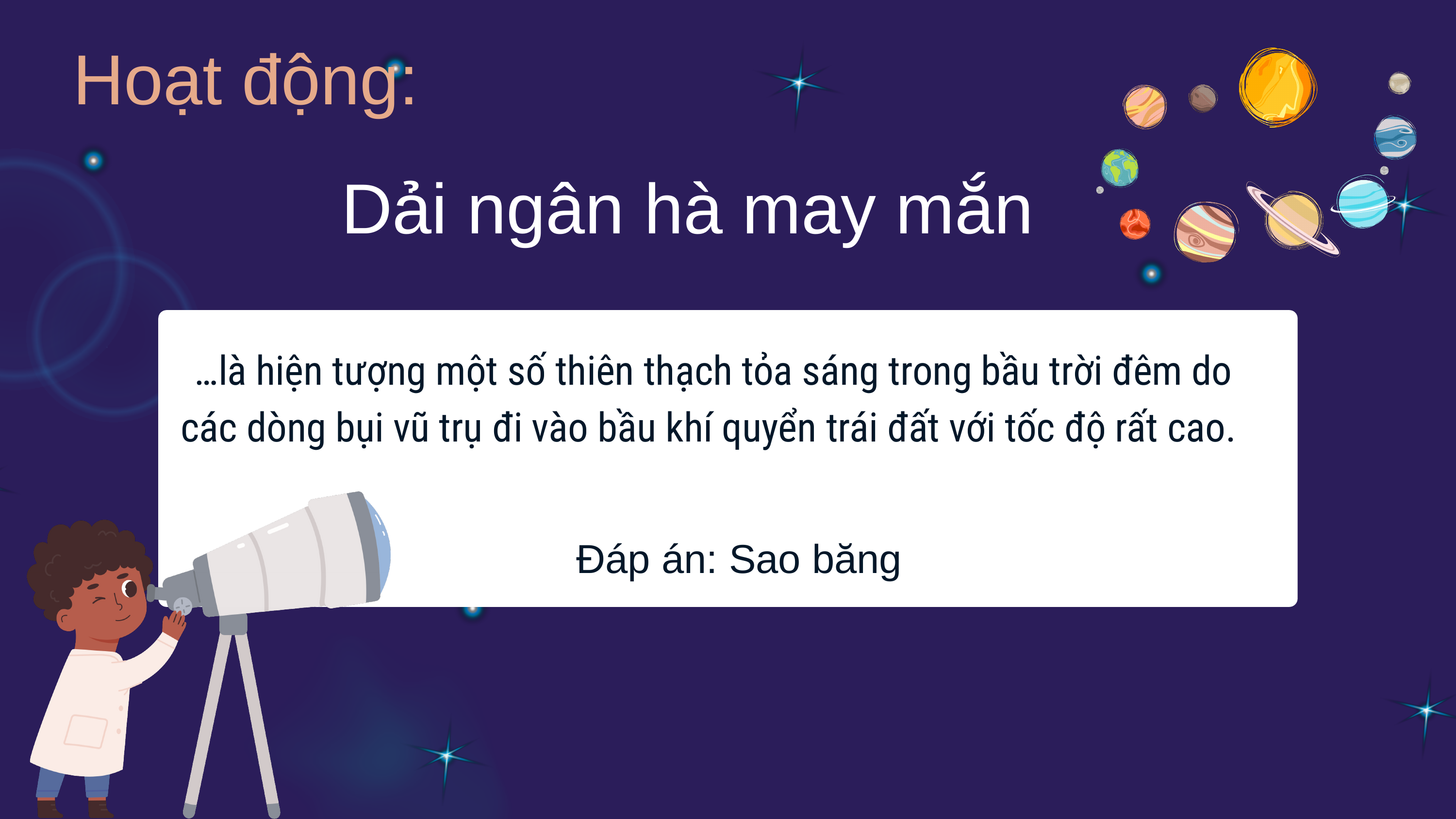

Hoạt động:

Dải ngân hà may mắn

…là hiện tượng một số thiên thạch tỏa sáng trong bầu trời đêm do các dòng bụi vũ trụ đi vào bầu khí quyển trái đất với tốc độ rất cao.

Đáp án: Sao băng